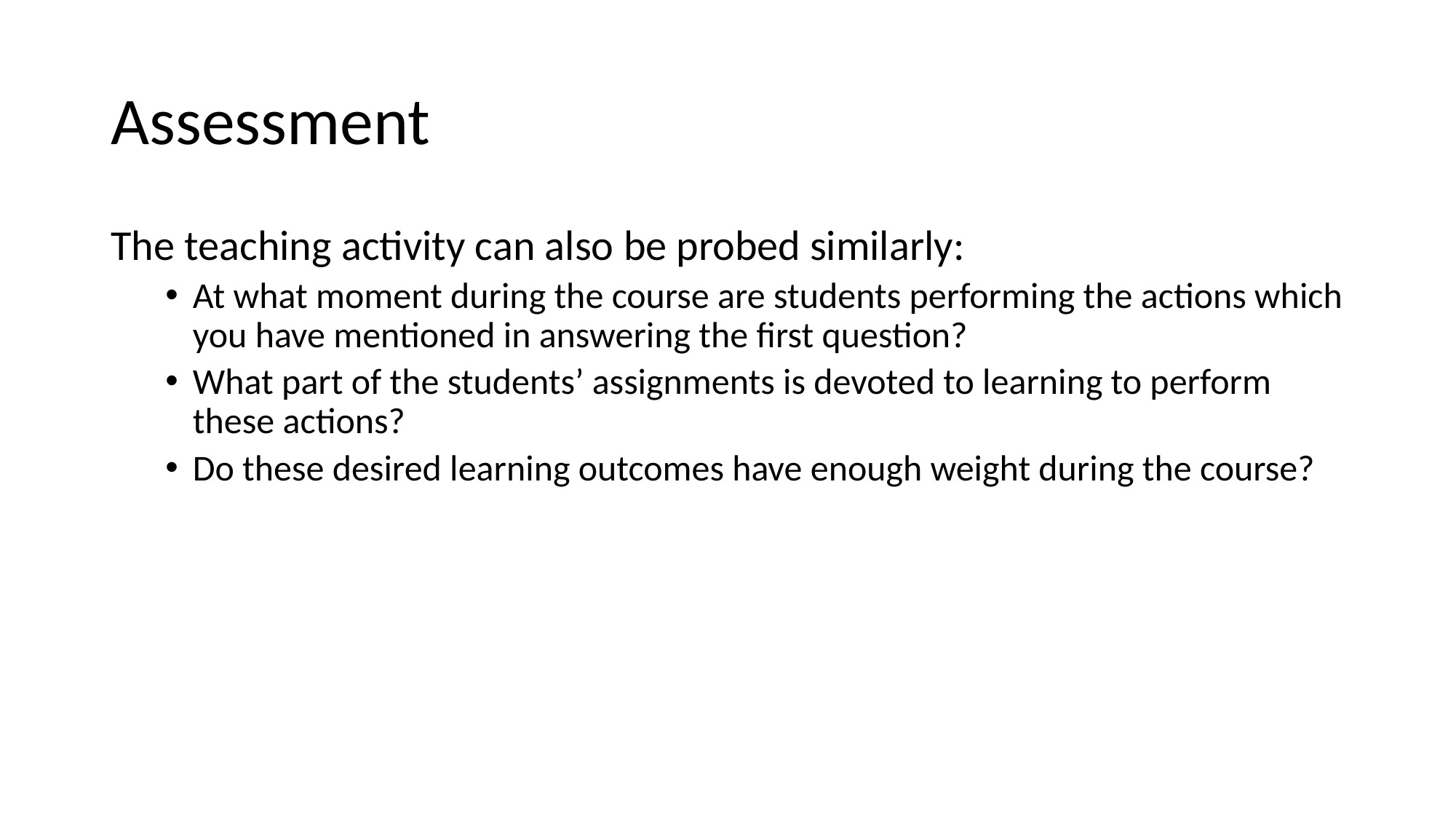

# Assessment
The teaching activity can also be probed similarly:
At what moment during the course are students performing the actions which you have mentioned in answering the first question?
What part of the students’ assignments is devoted to learning to perform these actions?
Do these desired learning outcomes have enough weight during the course?